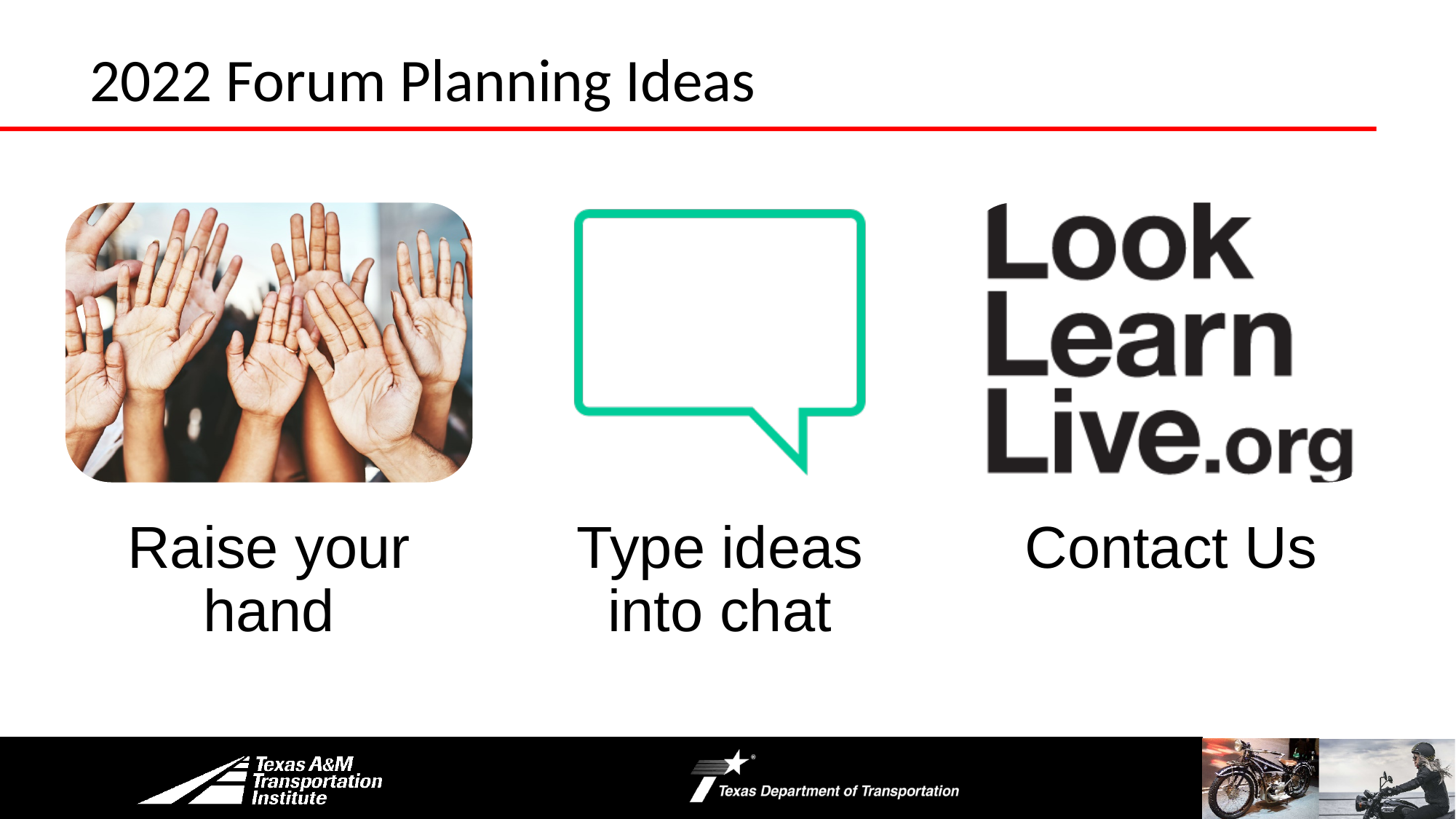

# 2022 Forum Planning Ideas
Raise your hand
Type ideas into chat
Contact Us